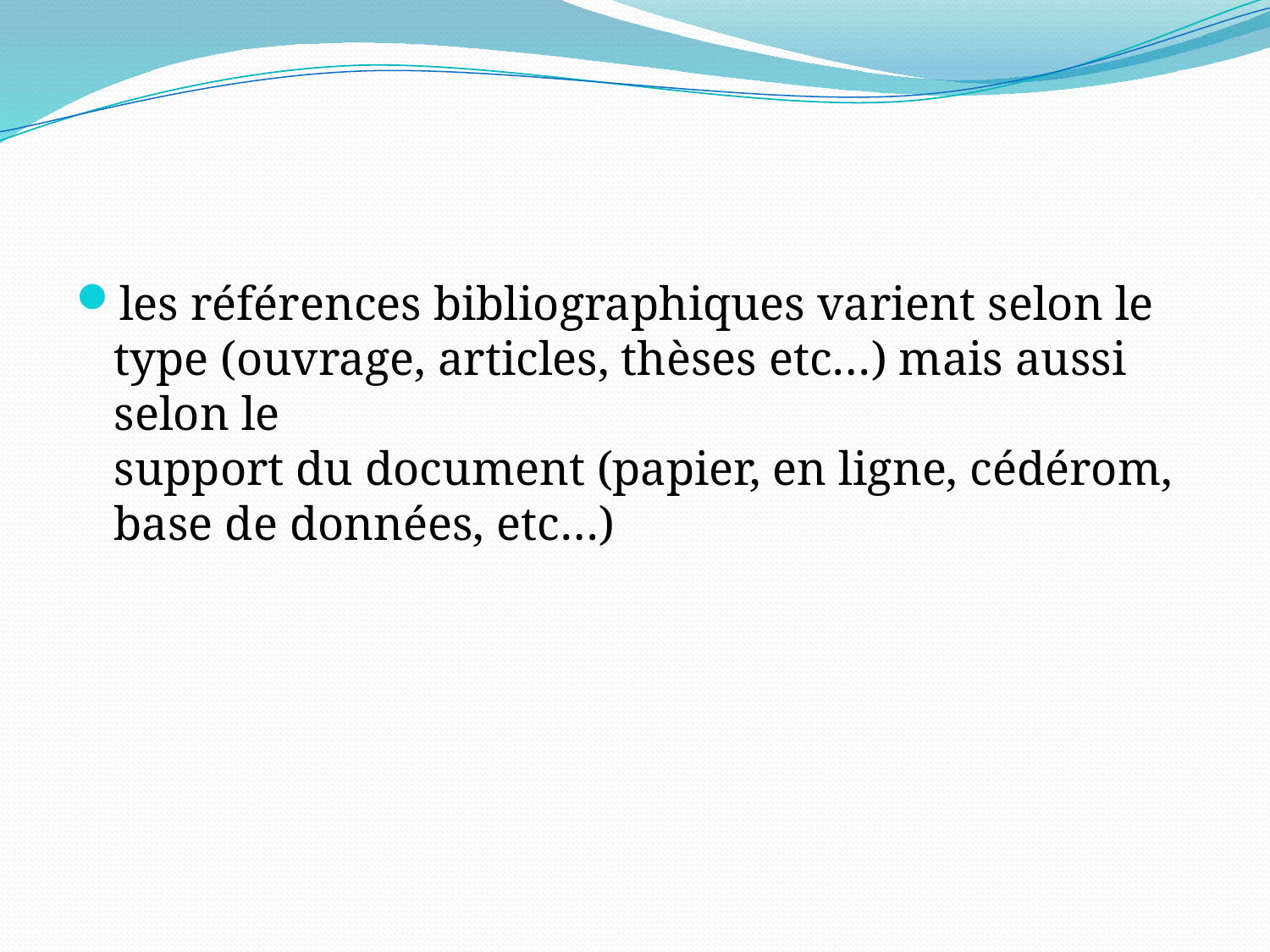

#
les références bibliographiques varient selon le type (ouvrage, articles, thèses etc…) mais aussi selon le
support du document (papier, en ligne, cédérom, base de données, etc…)